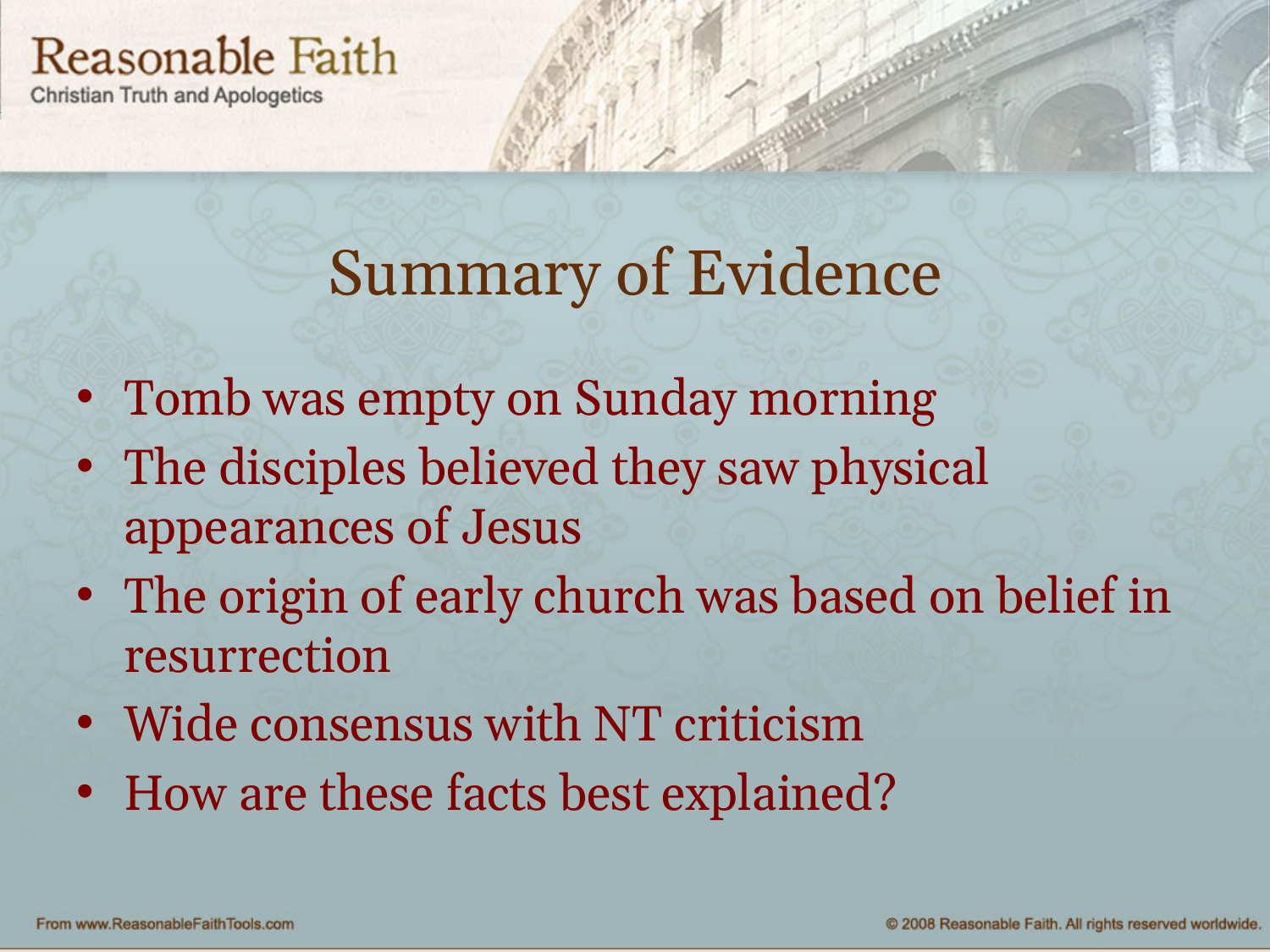

# Summary of Evidence
Tomb was empty on Sunday morning
The disciples believed they saw physical appearances of Jesus
The origin of early church was based on belief in resurrection
Wide consensus with NT criticism
How are these facts best explained?